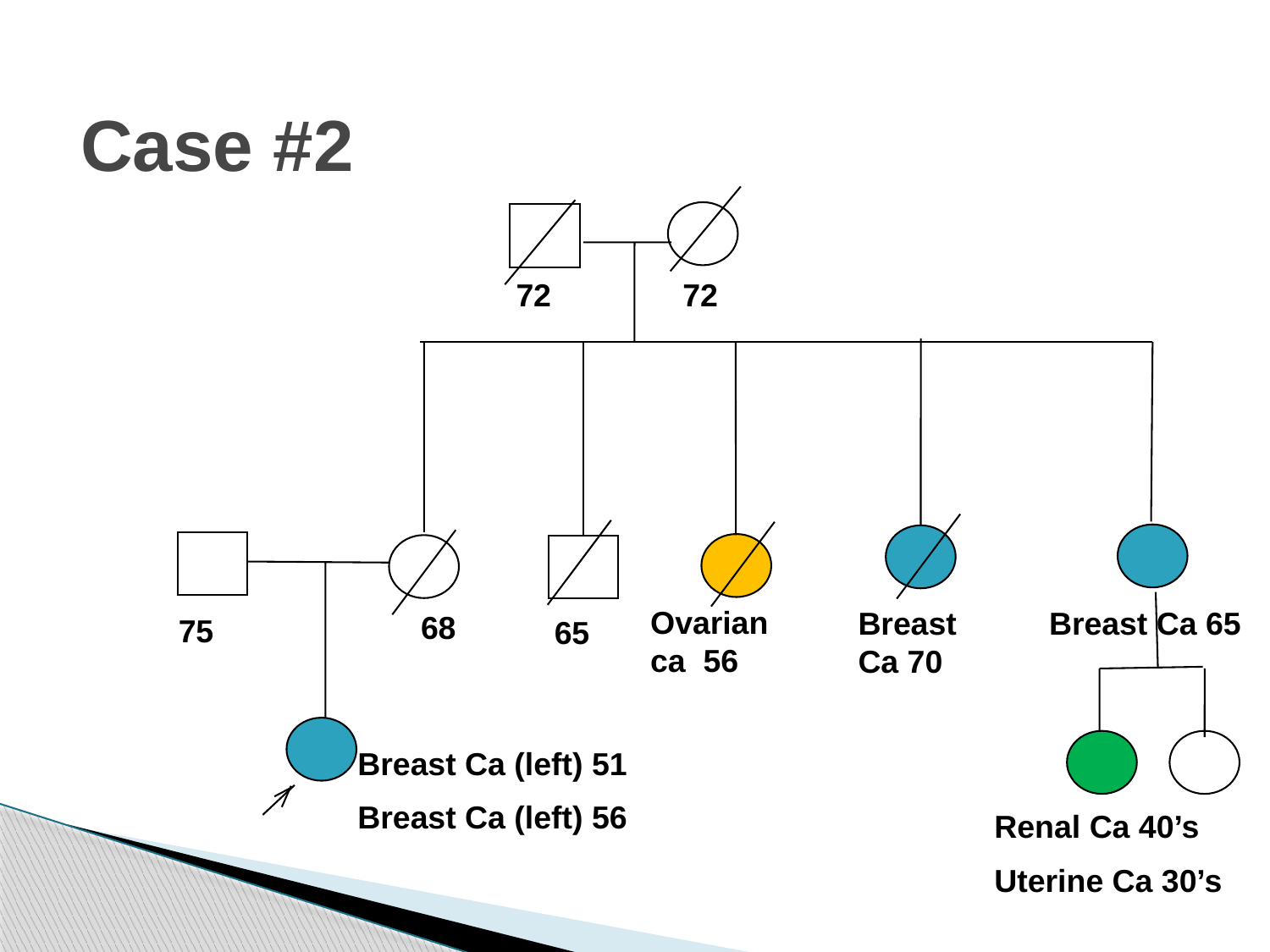

# Case #2

72
72

Ovarian ca  56
Breast Ca 70
Breast Ca 65
68
75
65

Breast Ca (left) 51
Breast Ca (left) 56

Renal Ca 40’s
Uterine Ca 30’s